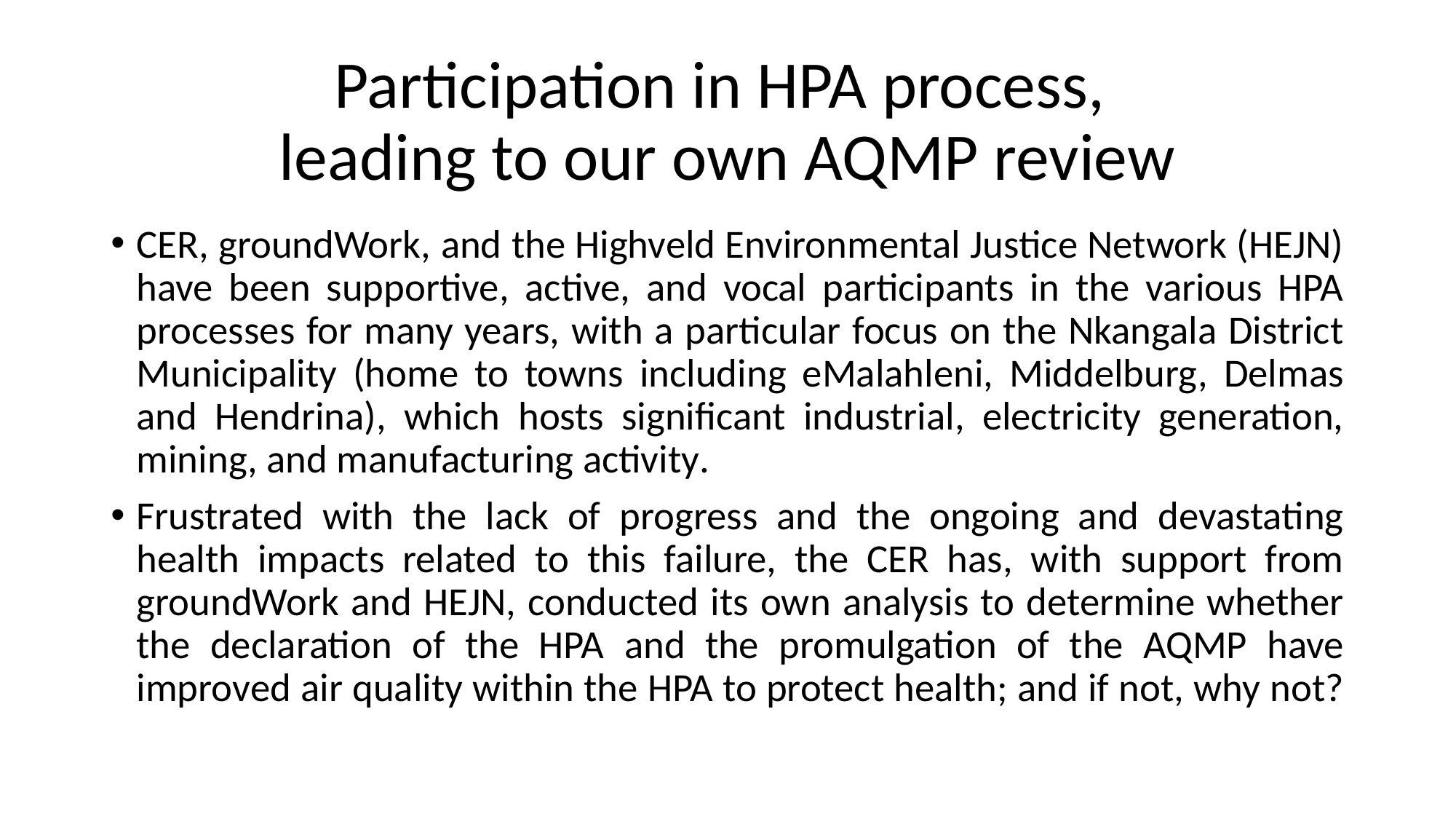

# Participation in HPA process, leading to our own AQMP review
CER, groundWork, and the Highveld Environmental Justice Network (HEJN) have been supportive, active, and vocal participants in the various HPA processes for many years, with a particular focus on the Nkangala District Municipality (home to towns including eMalahleni, Middelburg, Delmas and Hendrina), which hosts significant industrial, electricity generation, mining, and manufacturing activity.
Frustrated with the lack of progress and the ongoing and devastating health impacts related to this failure, the CER has, with support from groundWork and HEJN, conducted its own analysis to determine whether the declaration of the HPA and the promulgation of the AQMP have improved air quality within the HPA to protect health; and if not, why not?